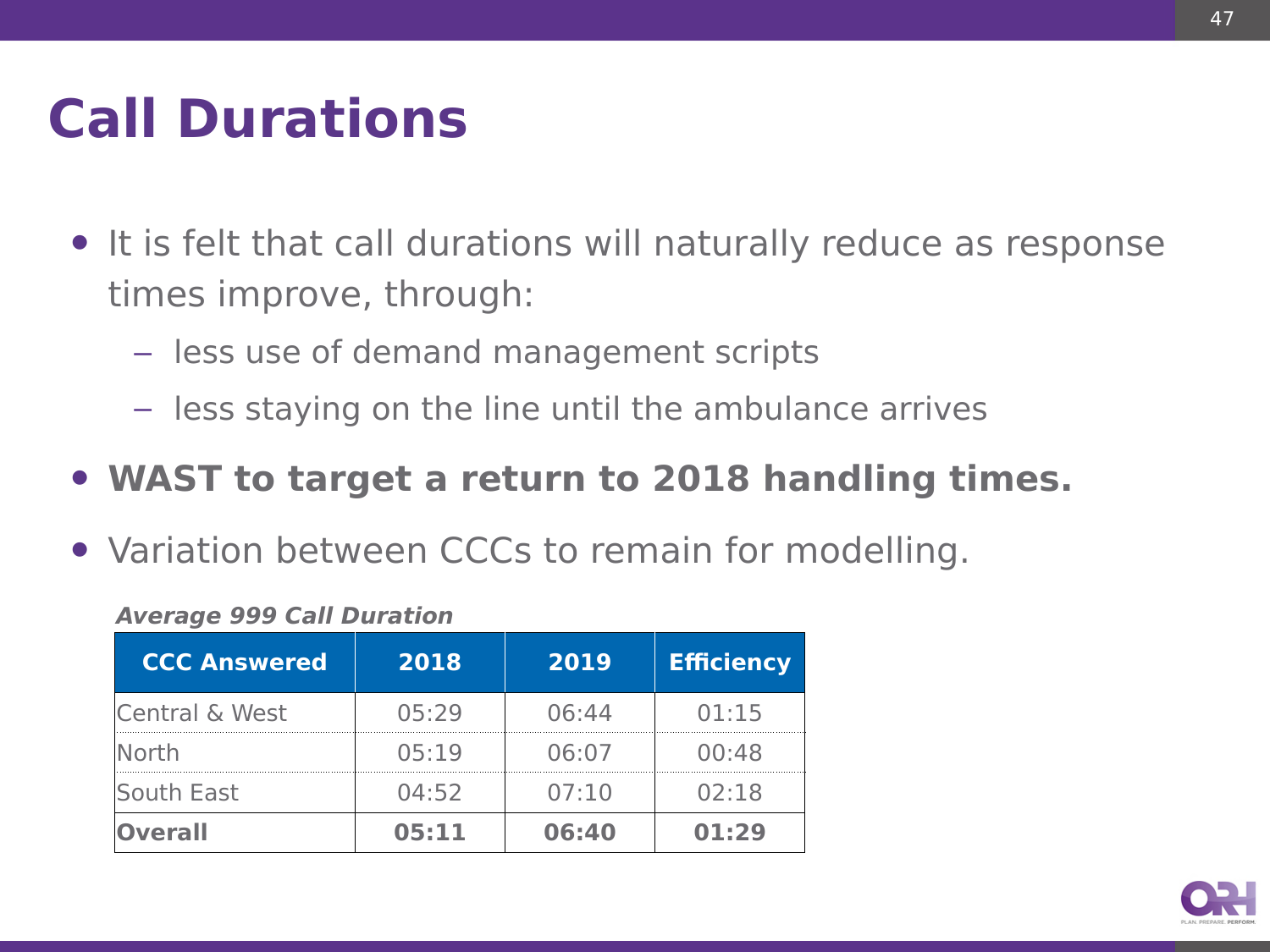

47
# Call Durations
It is felt that call durations will naturally reduce as response times improve, through:
less use of demand management scripts
less staying on the line until the ambulance arrives
WAST to target a return to 2018 handling times.
Variation between CCCs to remain for modelling.

| Average 999 Call Duration |  |  |  |
| --- | --- | --- | --- |
| CCC Answered | 2018 | 2019 | Efficiency |
| Central & West | 05:29 | 06:44 | 01:15 |
| North | 05:19 | 06:07 | 00:48 |
| South East | 04:52 | 07:10 | 02:18 |
| Overall | 05:11 | 06:40 | 01:29 |